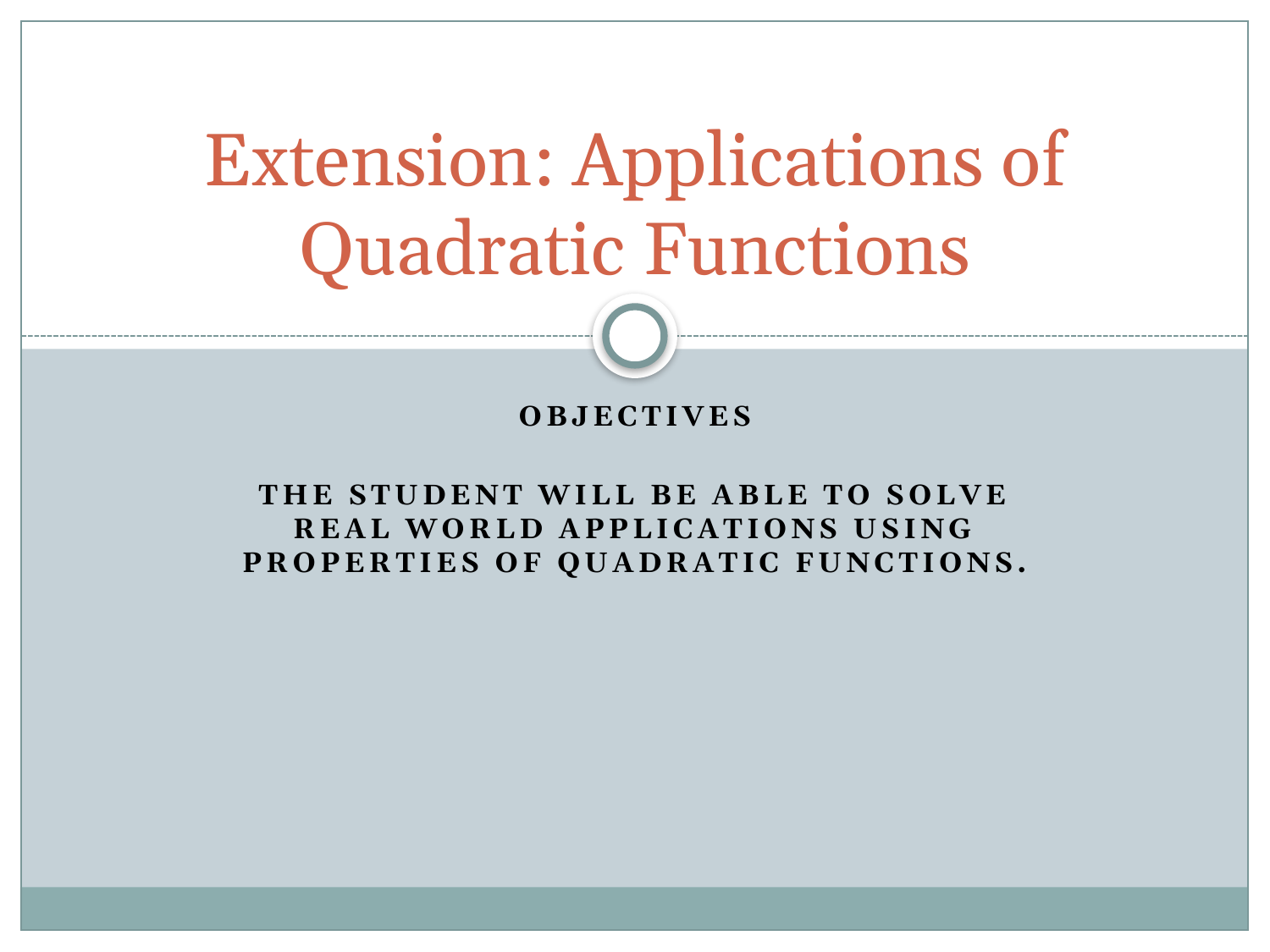

# Extension: Applications of Quadratic Functions
Objectives

The student will be able to solve real world applications using properties of Quadratic Functions.